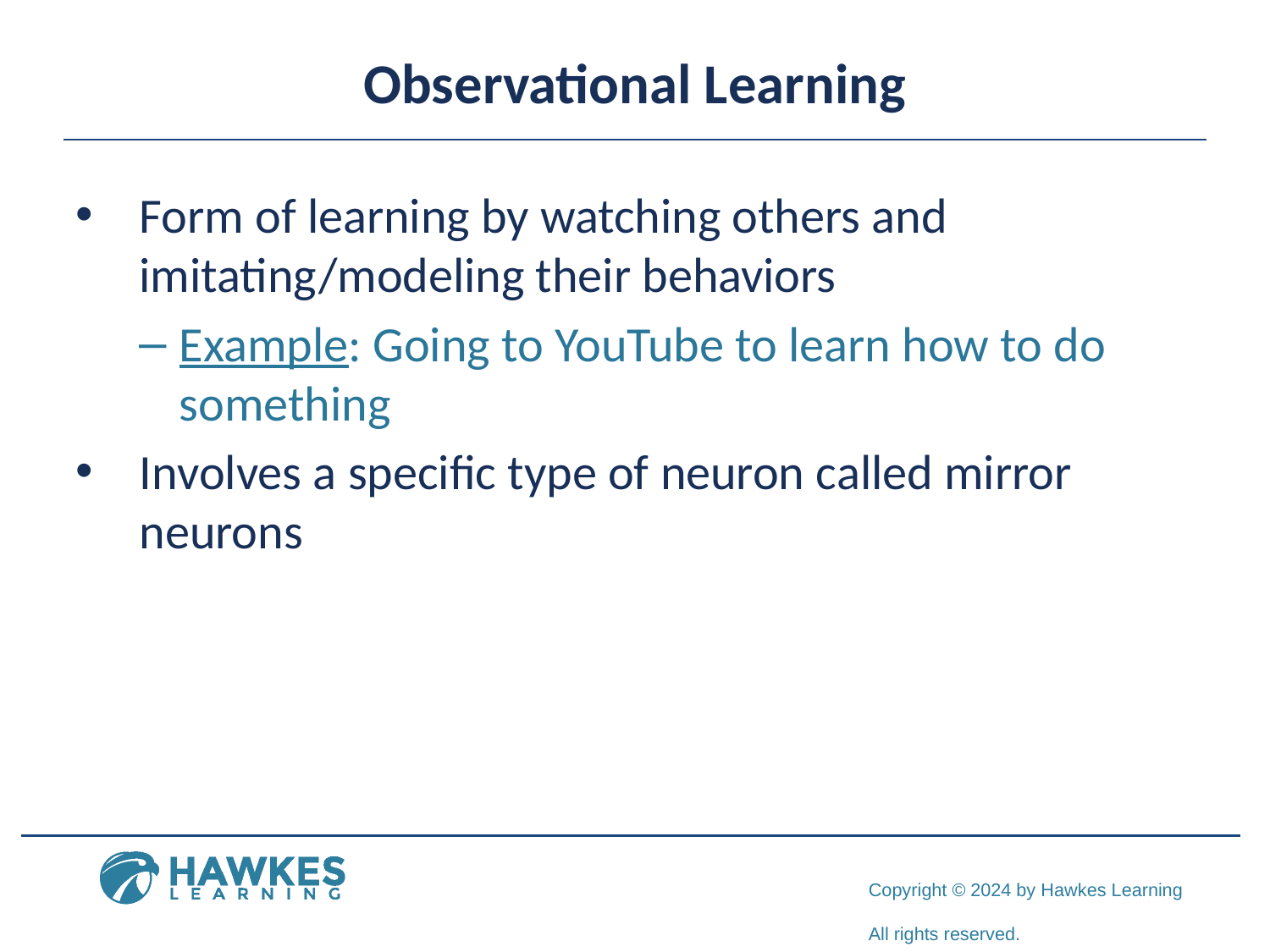

# Observational Learning
Form of learning by watching others and imitating/modeling their behaviors
Example: Going to YouTube to learn how to do something
Involves a specific type of neuron called mirror neurons